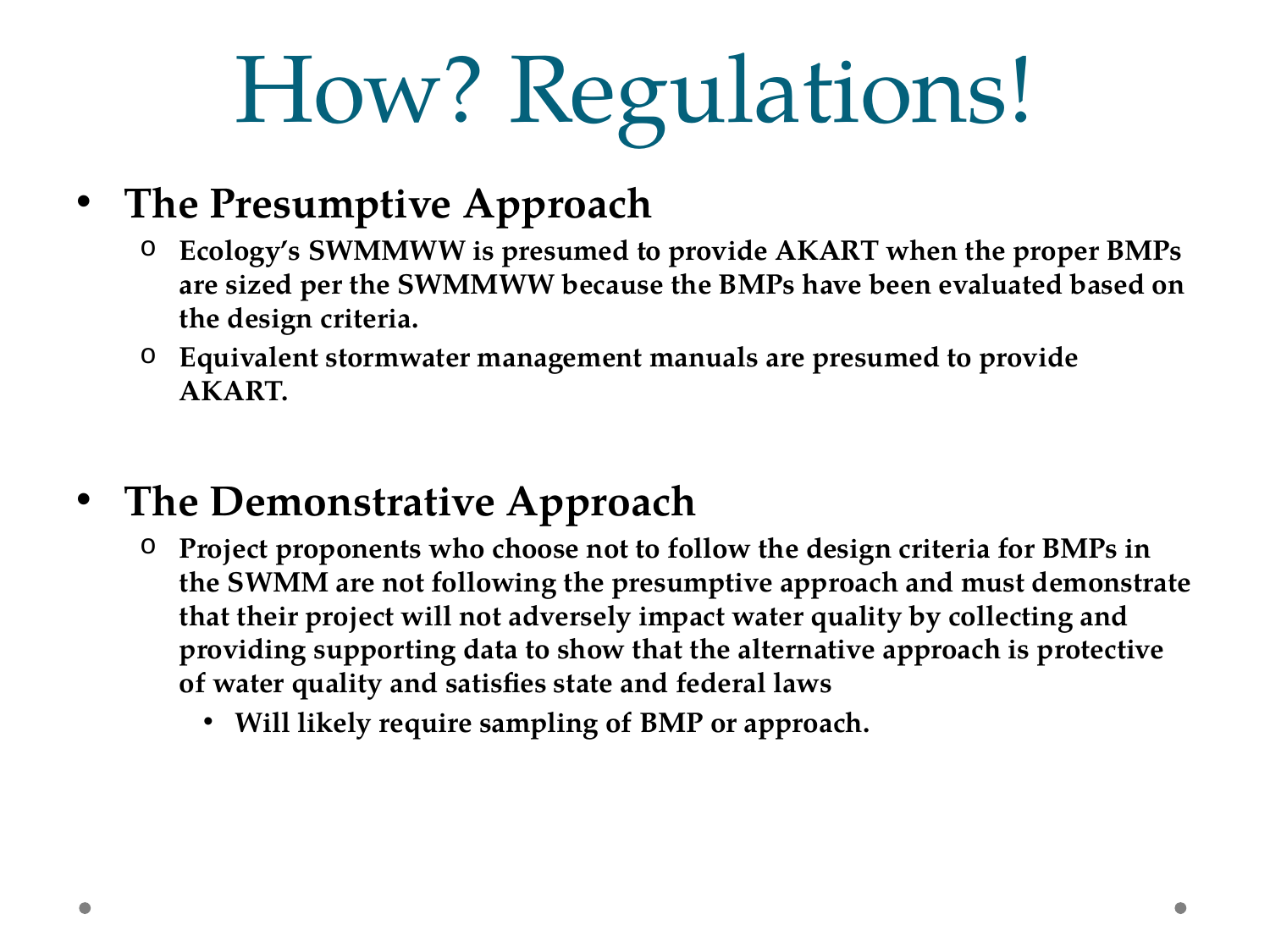

# How? Regulations!
The Presumptive Approach
Ecology’s SWMMWW is presumed to provide AKART when the proper BMPs are sized per the SWMMWW because the BMPs have been evaluated based on the design criteria.
Equivalent stormwater management manuals are presumed to provide AKART.

The Demonstrative Approach
Project proponents who choose not to follow the design criteria for BMPs in the SWMM are not following the presumptive approach and must demonstrate that their project will not adversely impact water quality by collecting and providing supporting data to show that the alternative approach is protective of water quality and satisfies state and federal laws
Will likely require sampling of BMP or approach.